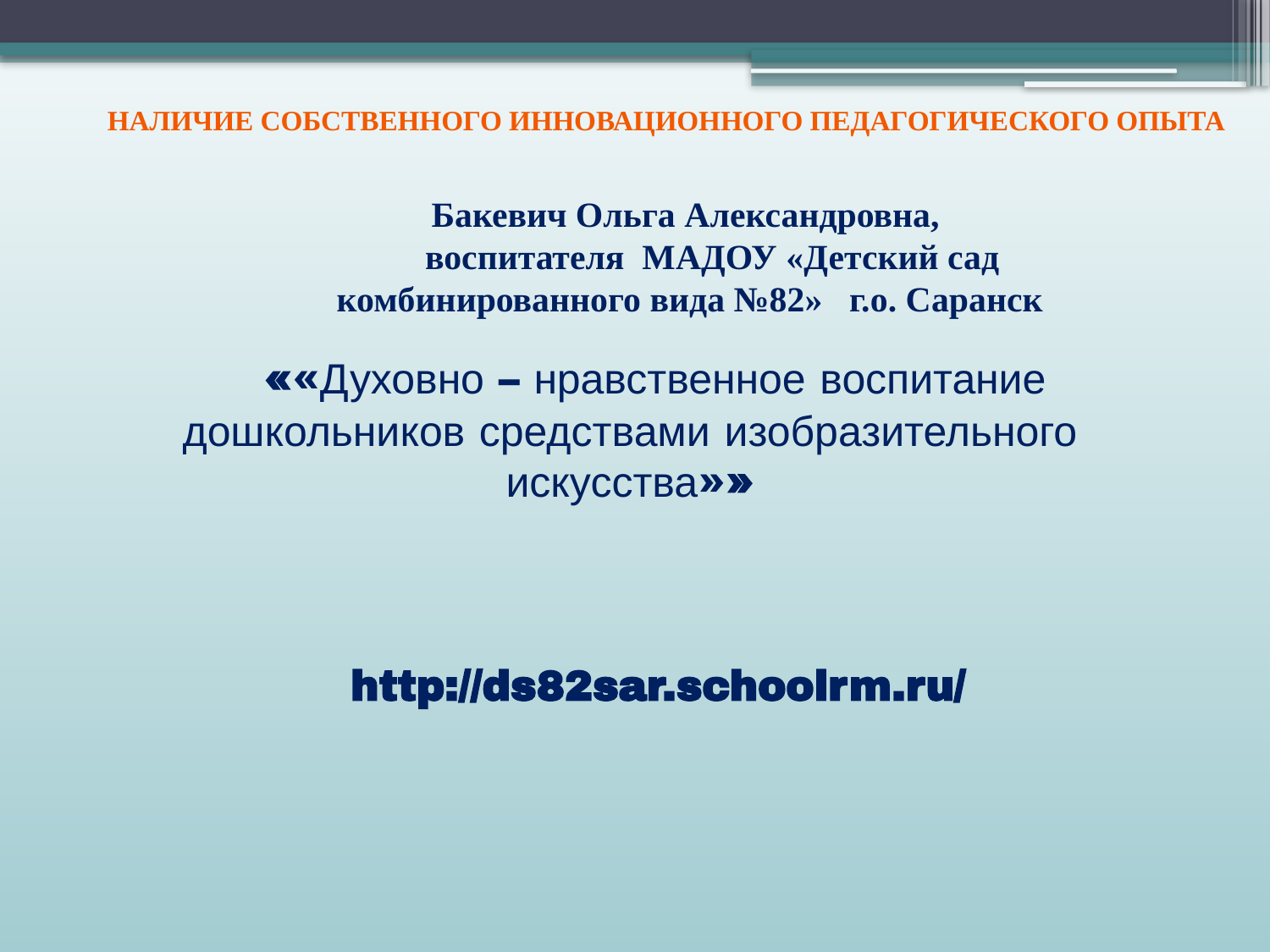

Наличие собственного инновационного педагогического опыта
Бакевич Ольга Александровна,
     воспитателя  МАДОУ «Детский сад комбинированного вида №82»   г.о. Саранск
    ««Духовно – нравственное воспитание дошкольников средствами изобразительного искусства»»

    http://ds82sar.schoolrm.ru/